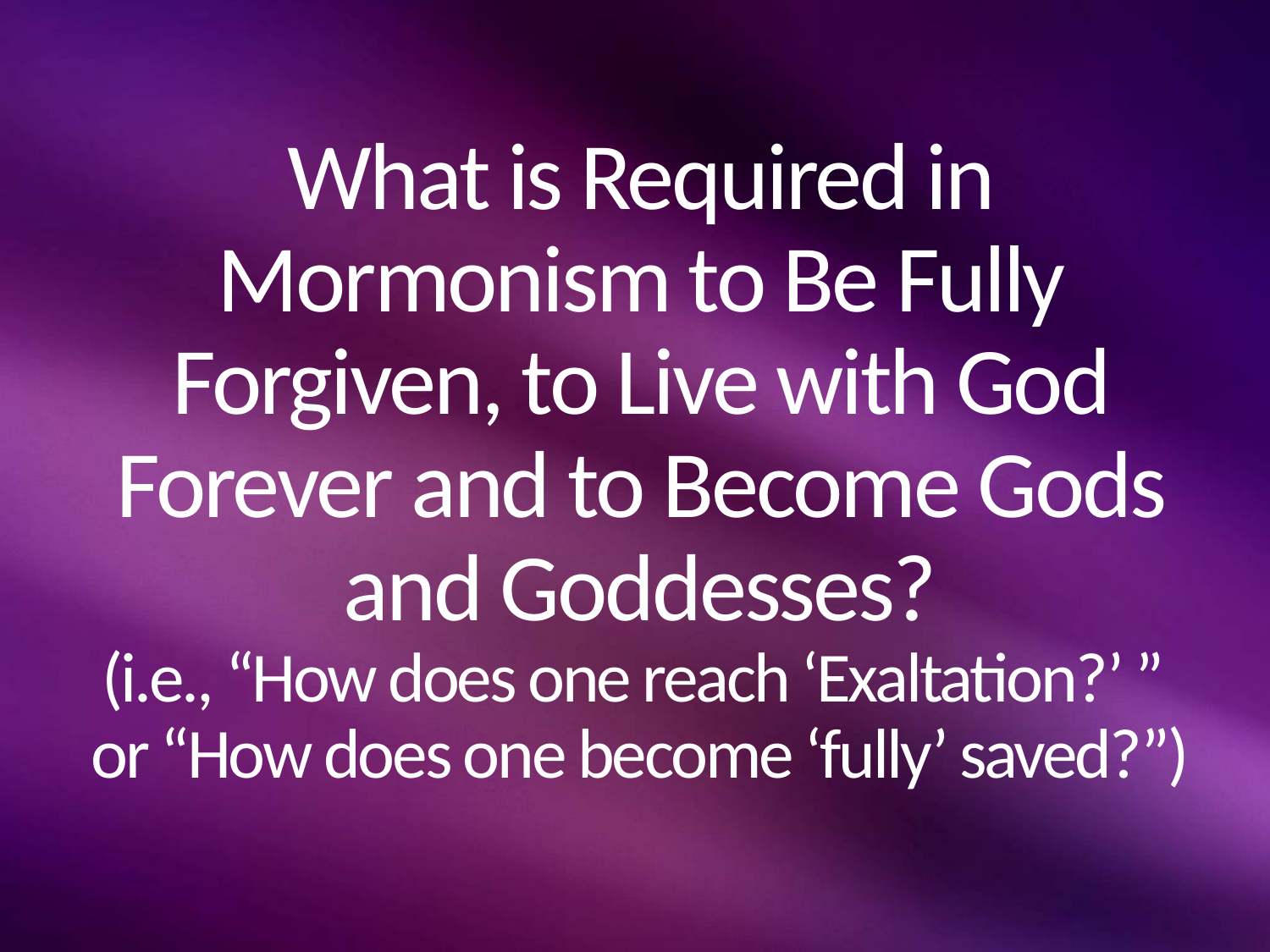

# What is Required in Mormonism to Be Fully Forgiven, to Live with God Forever and to Become Gods and Goddesses? (i.e., “How does one reach ‘Exaltation?’ ” or “How does one become ‘fully’ saved?”)